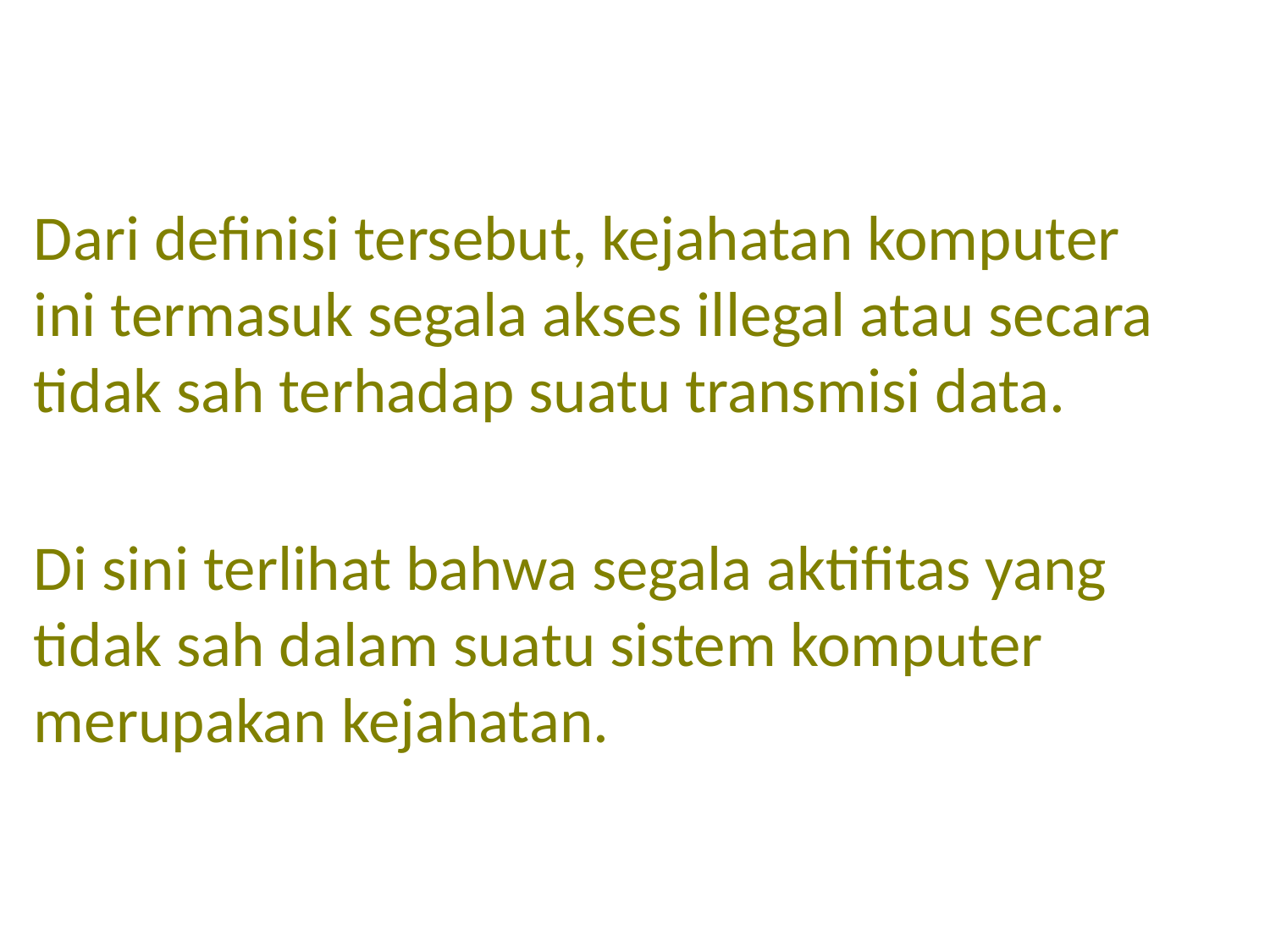

Dari definisi tersebut, kejahatan komputer ini termasuk segala akses illegal atau secara tidak sah terhadap suatu transmisi data.

Di sini terlihat bahwa segala aktifitas yang tidak sah dalam suatu sistem komputer merupakan kejahatan.